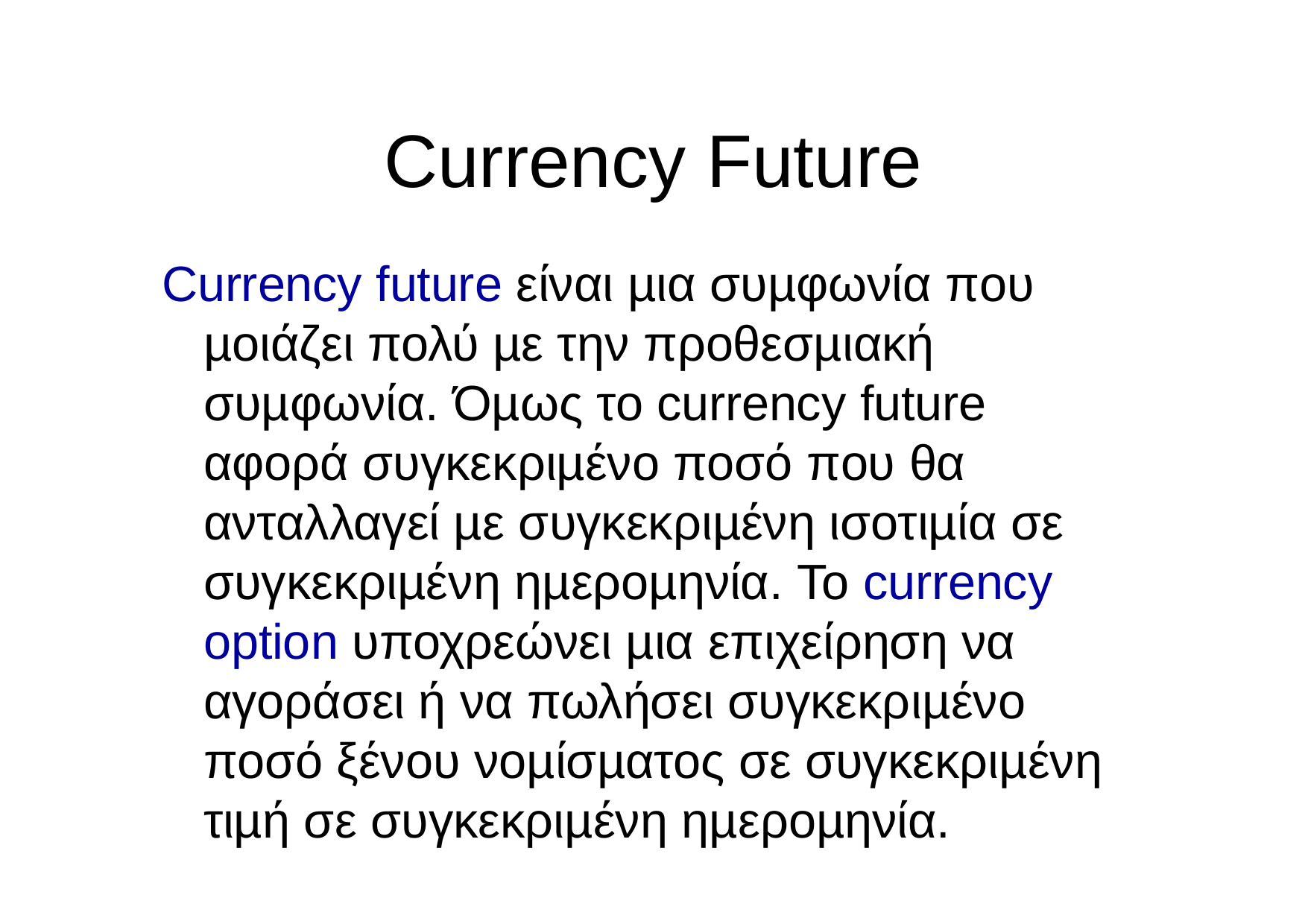

# Currency Future
Currency future είναι µια συµφωνία που
µοιάζει πολύ µε την προθεσµιακή συµφωνία. Όµως το currency future αφορά συγκεκριµένο ποσό που θα ανταλλαγεί µε συγκεκριµένη ισοτιµία σε συγκεκριµένη ηµεροµηνία. Το currency option υποχρεώνει µια επιχείρηση να αγοράσει ή να πωλήσει συγκεκριµένο ποσό ξένου νοµίσµατος σε συγκεκριµένη τιµή σε συγκεκριµένη ηµεροµηνία.